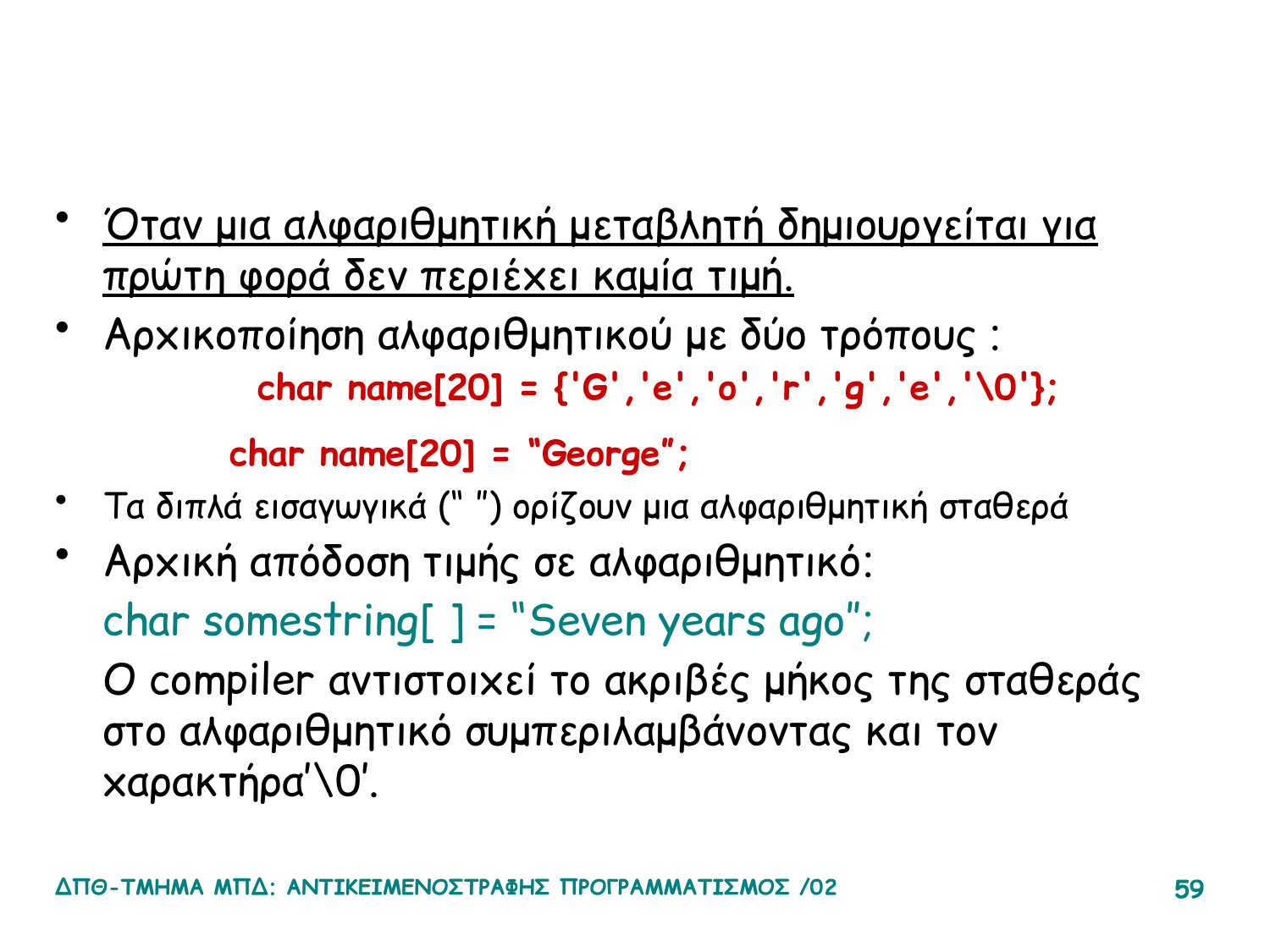

#
Όταν μια αλφαριθμητική μεταβλητή δημιουργείται για πρώτη φορά δεν περιέχει καμία τιμή.
Αρχικοποίηση αλφαριθμητικού με δύο τρόπους :
	char name[20] = {'G','e','o','r','g','e','\0'};
		char name[20] = “George”;
Τα διπλά εισαγωγικά (“ ”) ορίζουν μια αλφαριθμητική σταθερά
Αρχική απόδοση τιμής σε αλφαριθμητικό:
	char somestring[ ] = “Seven years ago”;
	O compiler αντιστοιχεί το ακριβές μήκος της σταθεράς στο αλφαριθμητικό συμπεριλαμβάνοντας και τον χαρακτήρα’\0’.
ΔΠΘ-ΤΜΗΜΑ ΜΠΔ: ΑΝΤΙΚΕΙΜΕΝΟΣΤΡΑΦΗΣ ΠΡΟΓΡΑΜΜΑΤΙΣΜΟΣ /02
59